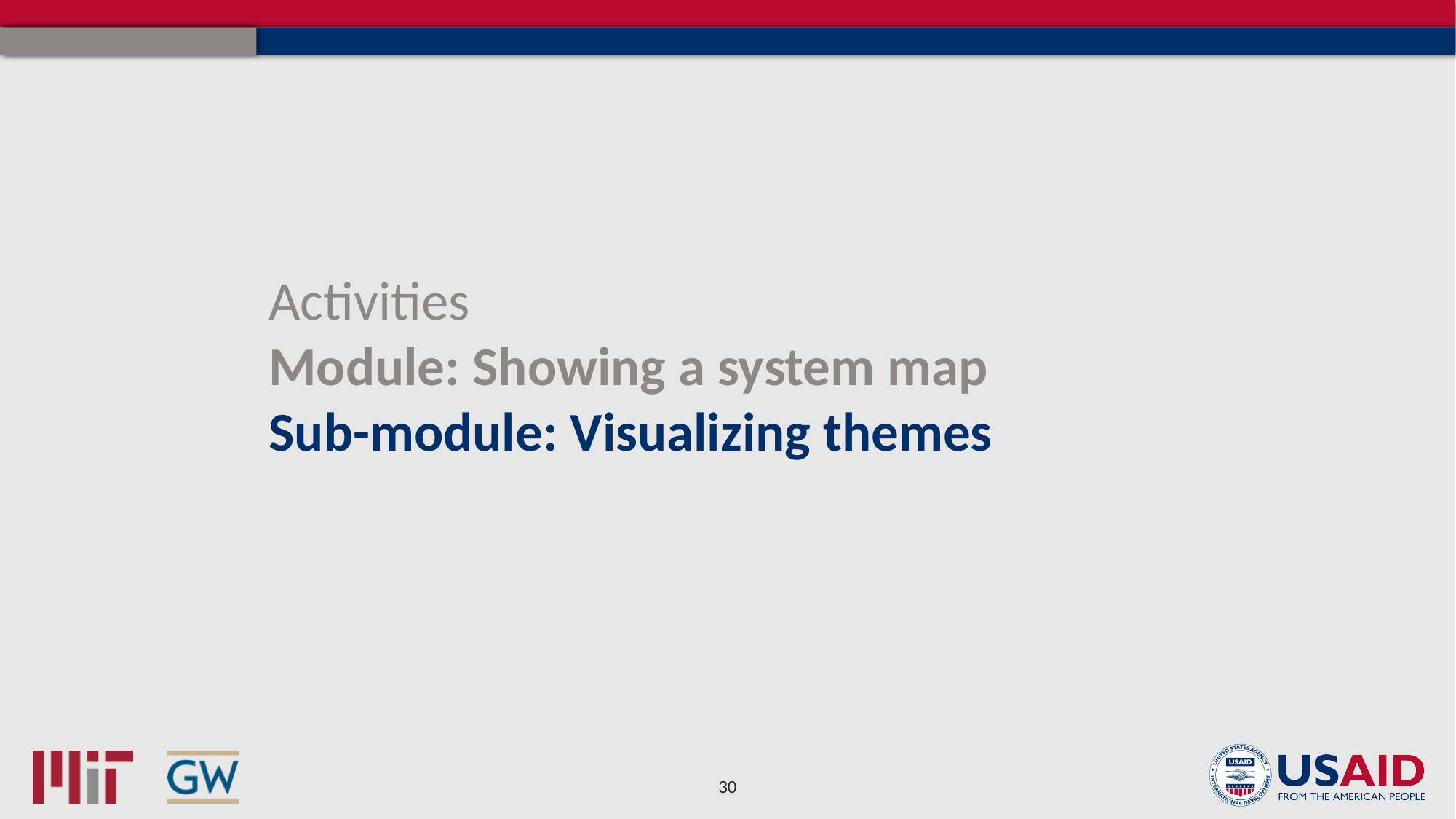

Activities
Module: Showing a system map
Sub-module: Visualizing themes
30